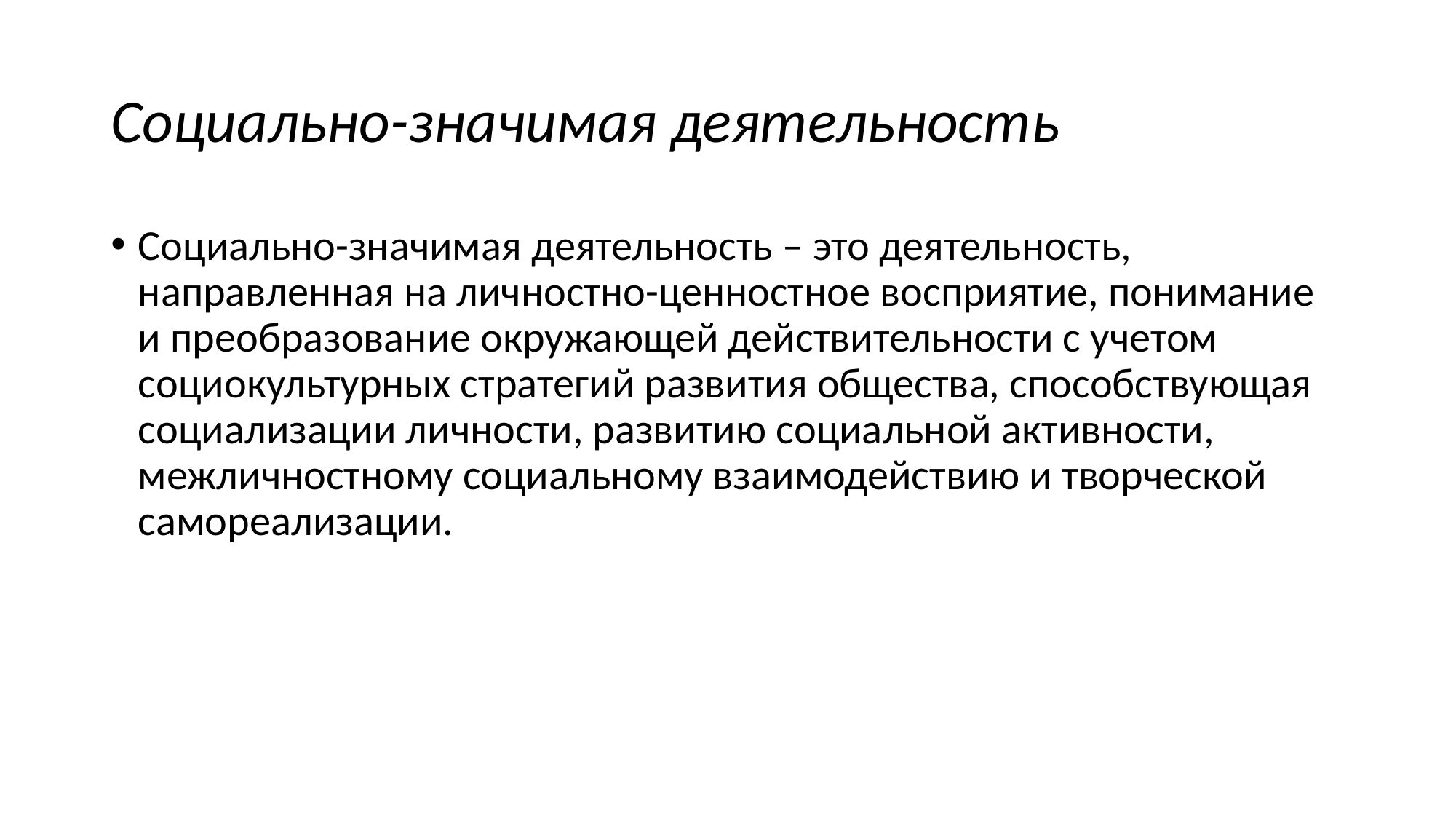

# Социально-значимая деятельность
Социально-значимая деятельность – это деятельность, направленная на личностно-ценностное восприятие, понимание и преобразование окружающей действительности с учетом социокультурных стратегий развития общества, способствующая социализации личности, развитию социальной активности, межличностному социальному взаимодействию и творческой самореализации.